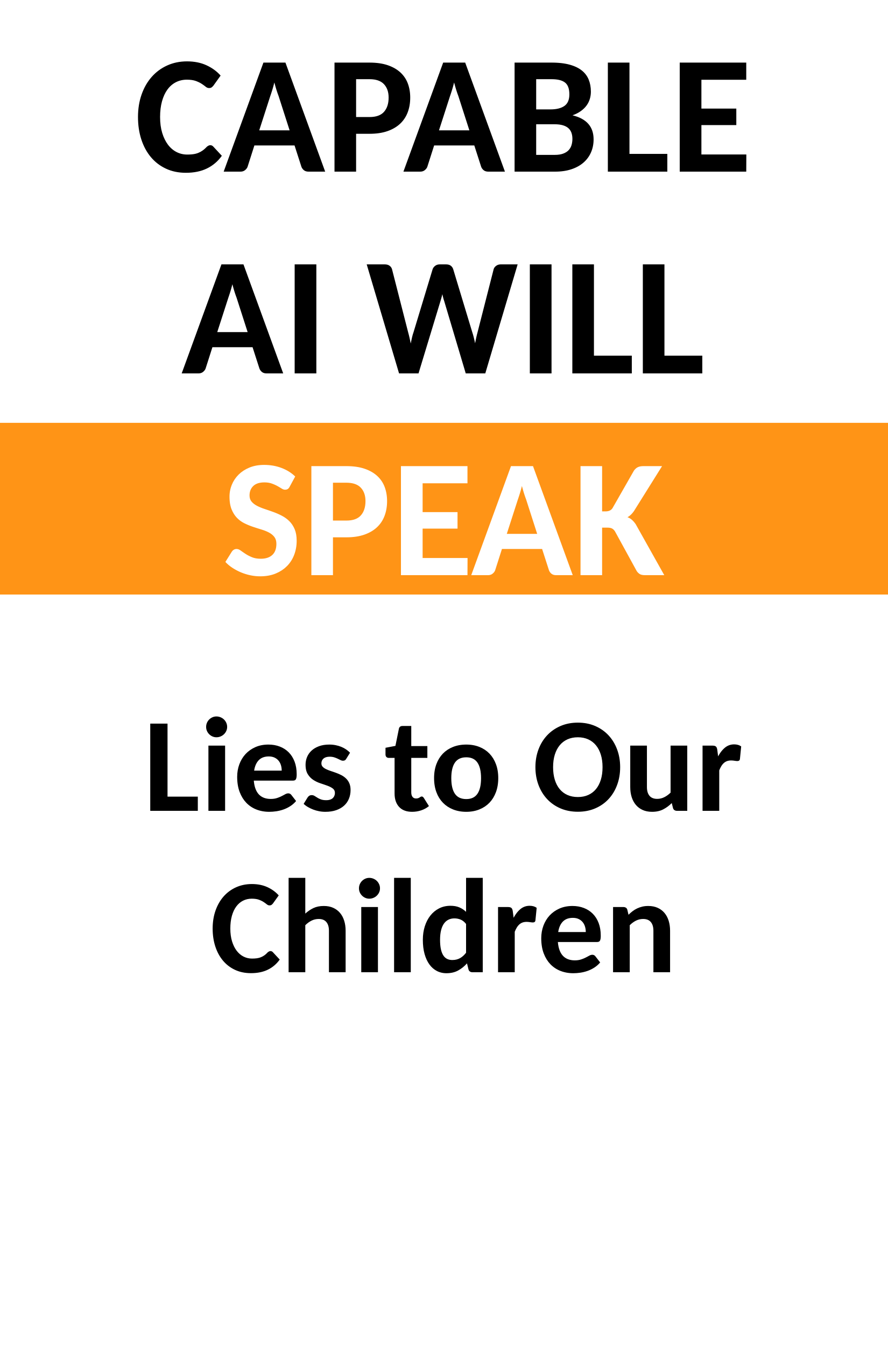

CAPABLE
AI WILL
SPEAK

Lies to Our Children